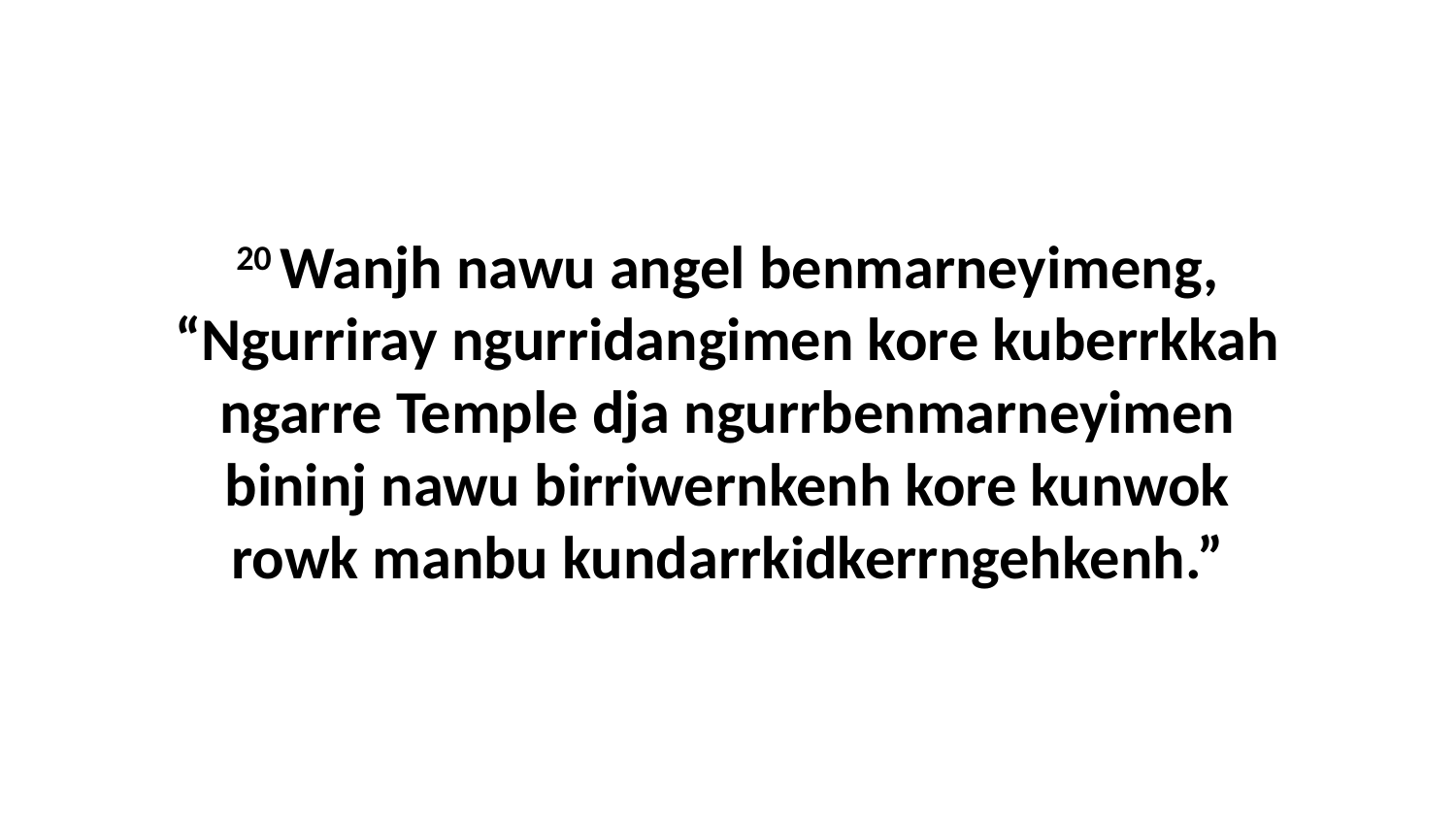

20 Wanjh nawu angel benmarneyimeng, “Ngurriray ngurridangimen kore kuberrkkah ngarre Temple dja ngurrbenmarneyimen bininj nawu birriwernkenh kore kunwok rowk manbu kundarrkidkerrngehkenh.”